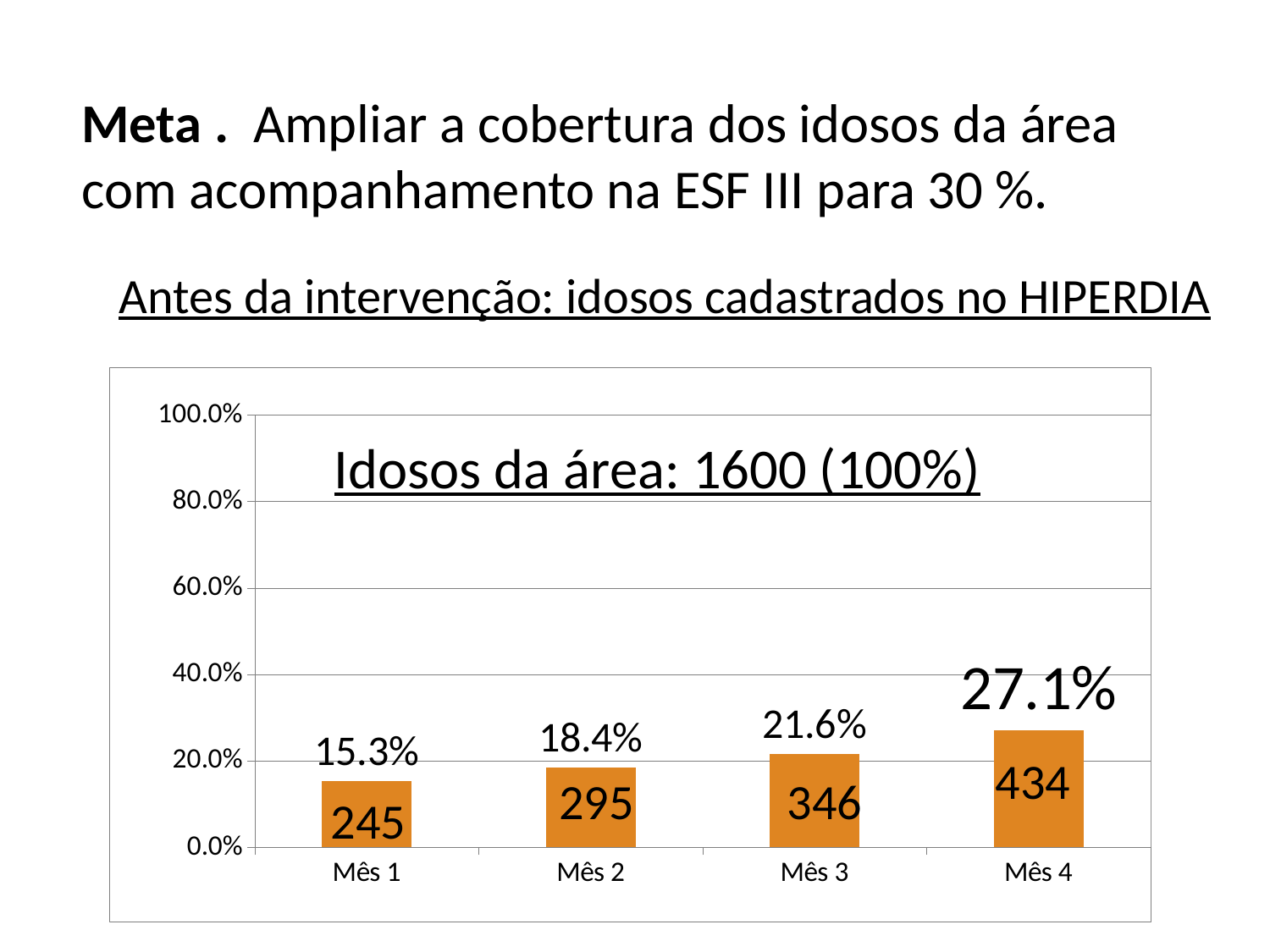

Meta .  Ampliar a cobertura dos idosos da área com acompanhamento na ESF III para 30 %.
Antes da intervenção: idosos cadastrados no HIPERDIA

### Chart

| Category | Cobertura do programa de atenção à saúde do idoso na unidade de saúde |
|---|---|
| Mês 1 | 0.153125 |
| Mês 2 | 0.184375 |
| Mês 3 | 0.21625000000000041 |
| Mês 4 | 0.27125000000000005 |
Idosos da área: 1600 (100%)
434
295
346
245